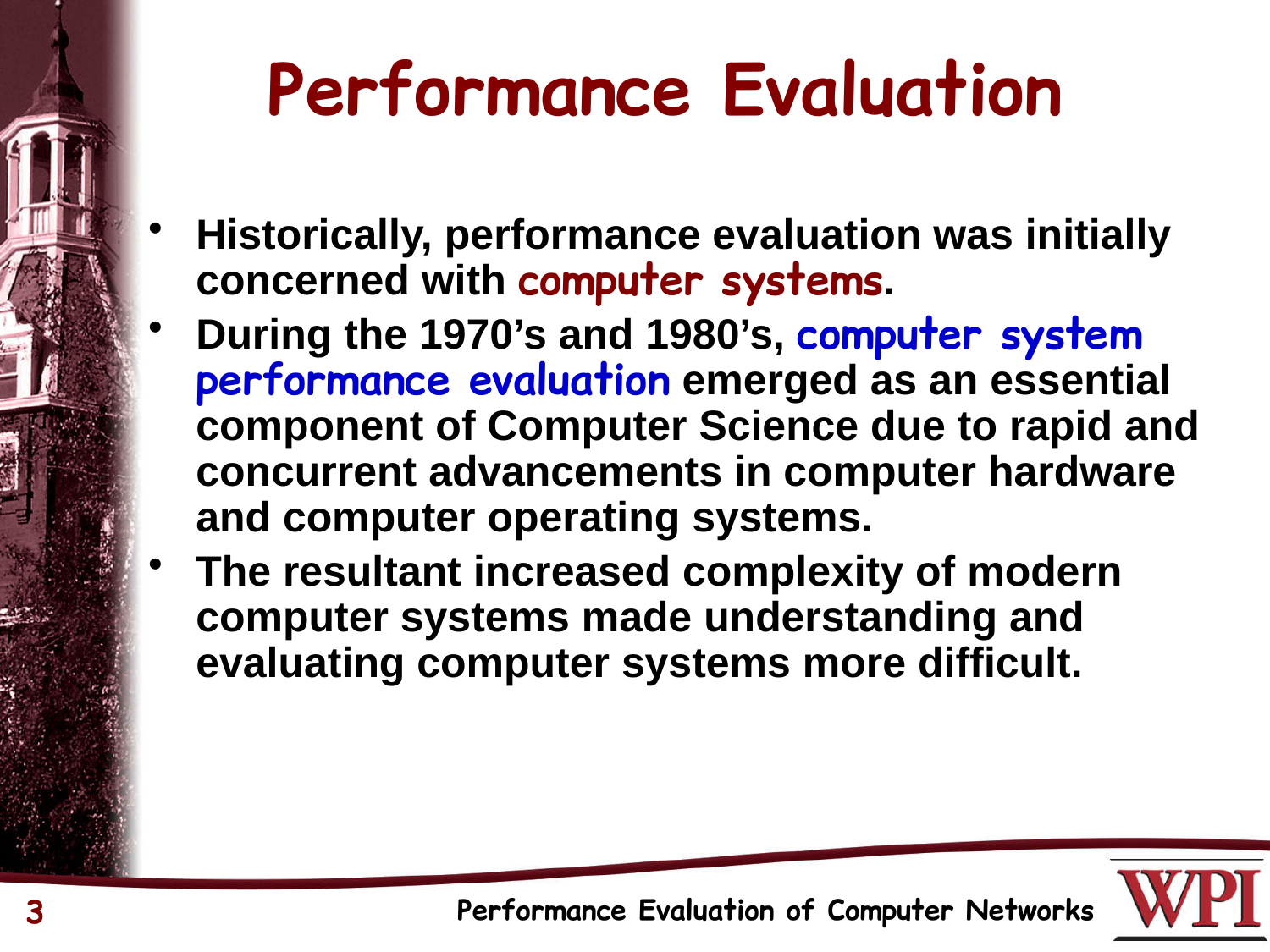

# Performance Evaluation
Historically, performance evaluation was initially concerned with computer systems.
During the 1970’s and 1980’s, computer system performance evaluation emerged as an essential component of Computer Science due to rapid and concurrent advancements in computer hardware and computer operating systems.
The resultant increased complexity of modern computer systems made understanding and evaluating computer systems more difficult.

3
Performance Evaluation of Computer Networks